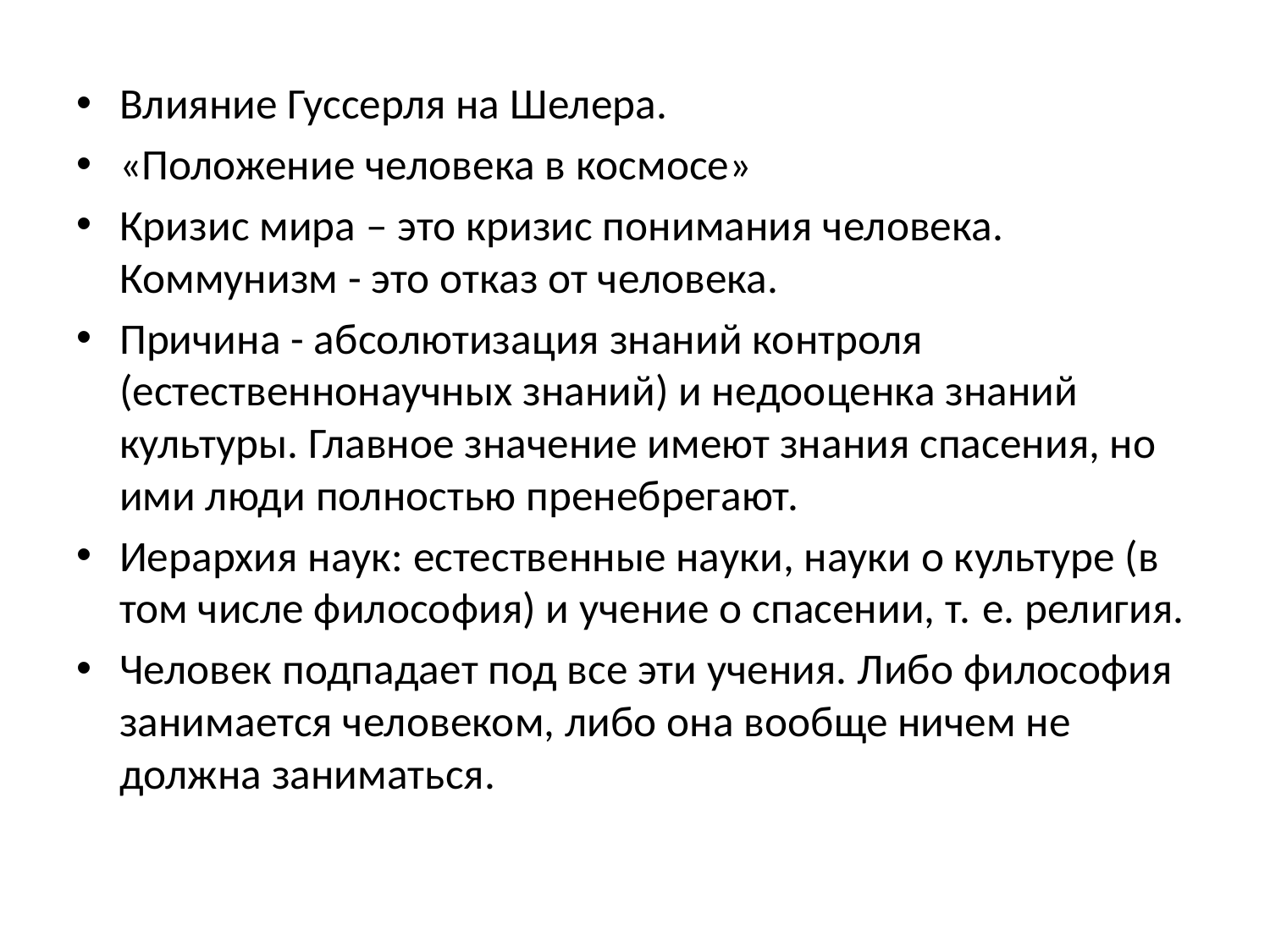

Влияние Гуссерля на Шелера.
«Положение человека в космосе»
Кризис мира – это кризис понимания человека. Коммунизм - это отказ от человека.
Причина - абсолютизация знаний контроля (естественнонаучных знаний) и недооценка знаний культуры. Главное значение имеют знания спасения, но ими люди полностью пренебрегают.
Иерархия наук: естественные науки, науки о культуре (в том числе философия) и учение о спасении, т. е. религия.
Человек подпадает под все эти учения. Либо философия занимается человеком, либо она вообще ничем не должна заниматься.